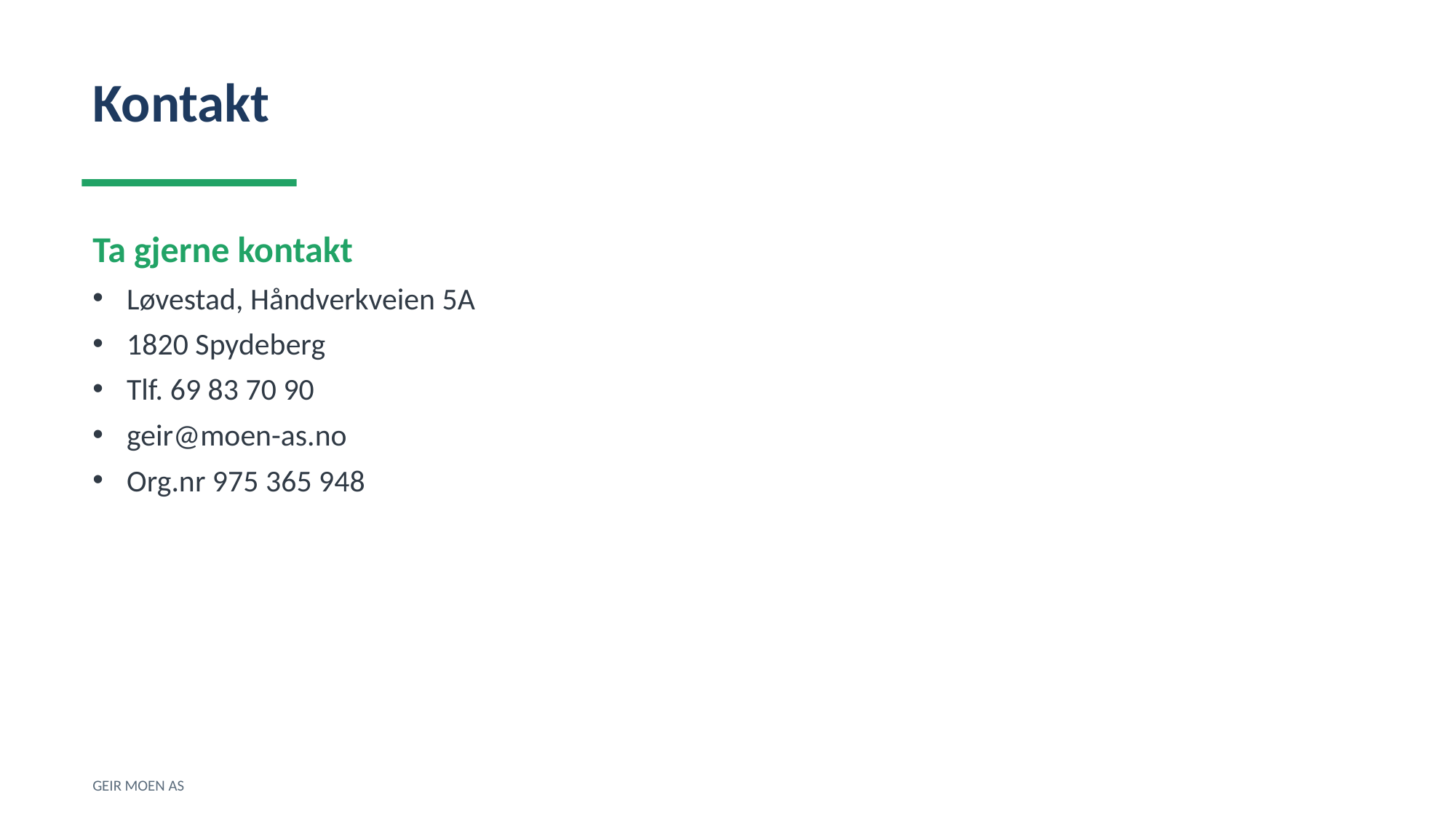

Kontakt

Ta gjerne kontakt
Løvestad, Håndverkveien 5A
1820 Spydeberg
Tlf. 69 83 70 90
geir@moen-as.no
Org.nr 975 365 948
GEIR MOEN AS